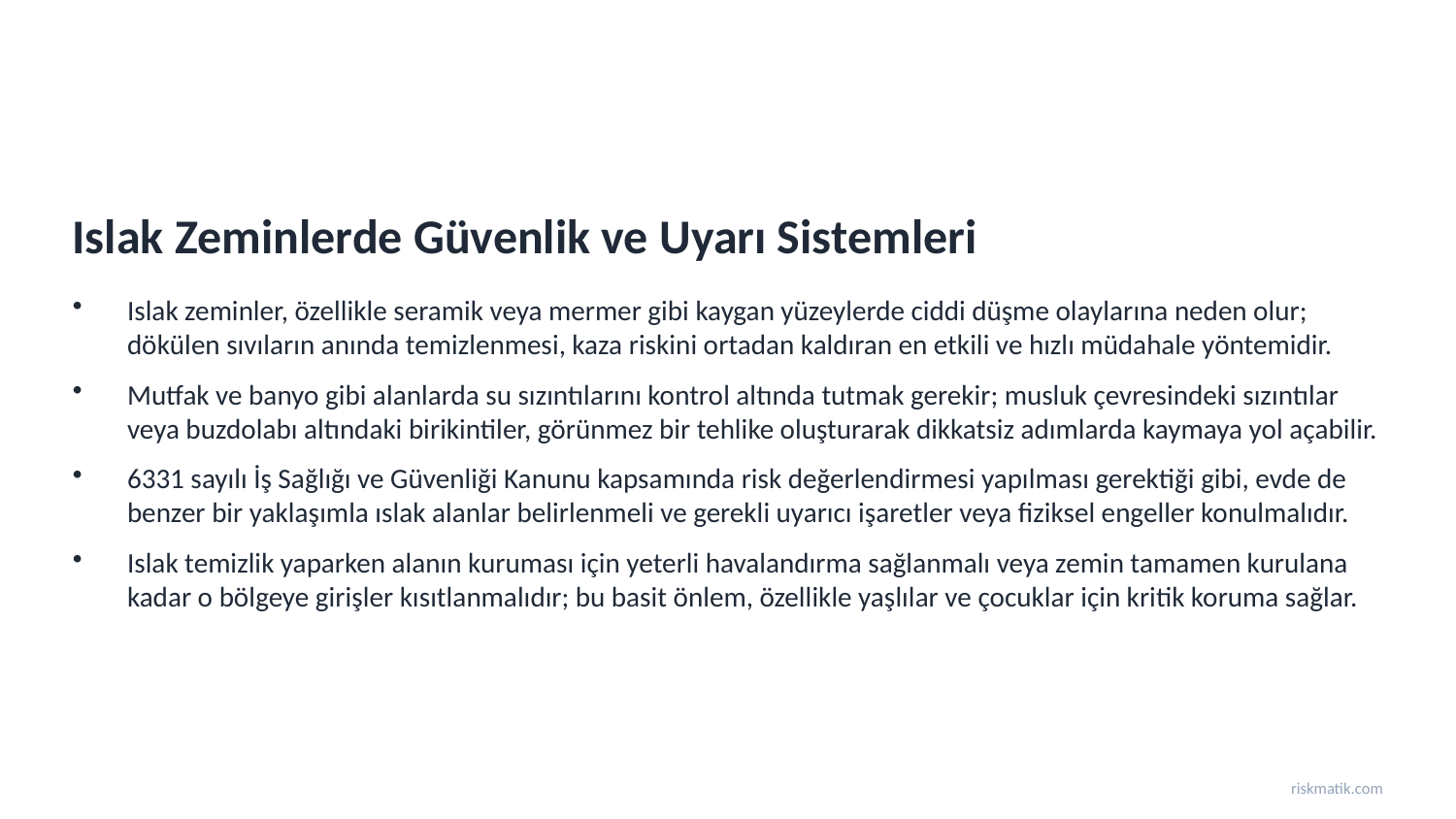

Islak Zeminlerde Güvenlik ve Uyarı Sistemleri
Islak zeminler, özellikle seramik veya mermer gibi kaygan yüzeylerde ciddi düşme olaylarına neden olur; dökülen sıvıların anında temizlenmesi, kaza riskini ortadan kaldıran en etkili ve hızlı müdahale yöntemidir.
Mutfak ve banyo gibi alanlarda su sızıntılarını kontrol altında tutmak gerekir; musluk çevresindeki sızıntılar veya buzdolabı altındaki birikintiler, görünmez bir tehlike oluşturarak dikkatsiz adımlarda kaymaya yol açabilir.
6331 sayılı İş Sağlığı ve Güvenliği Kanunu kapsamında risk değerlendirmesi yapılması gerektiği gibi, evde de benzer bir yaklaşımla ıslak alanlar belirlenmeli ve gerekli uyarıcı işaretler veya fiziksel engeller konulmalıdır.
Islak temizlik yaparken alanın kuruması için yeterli havalandırma sağlanmalı veya zemin tamamen kurulana kadar o bölgeye girişler kısıtlanmalıdır; bu basit önlem, özellikle yaşlılar ve çocuklar için kritik koruma sağlar.
riskmatik.com